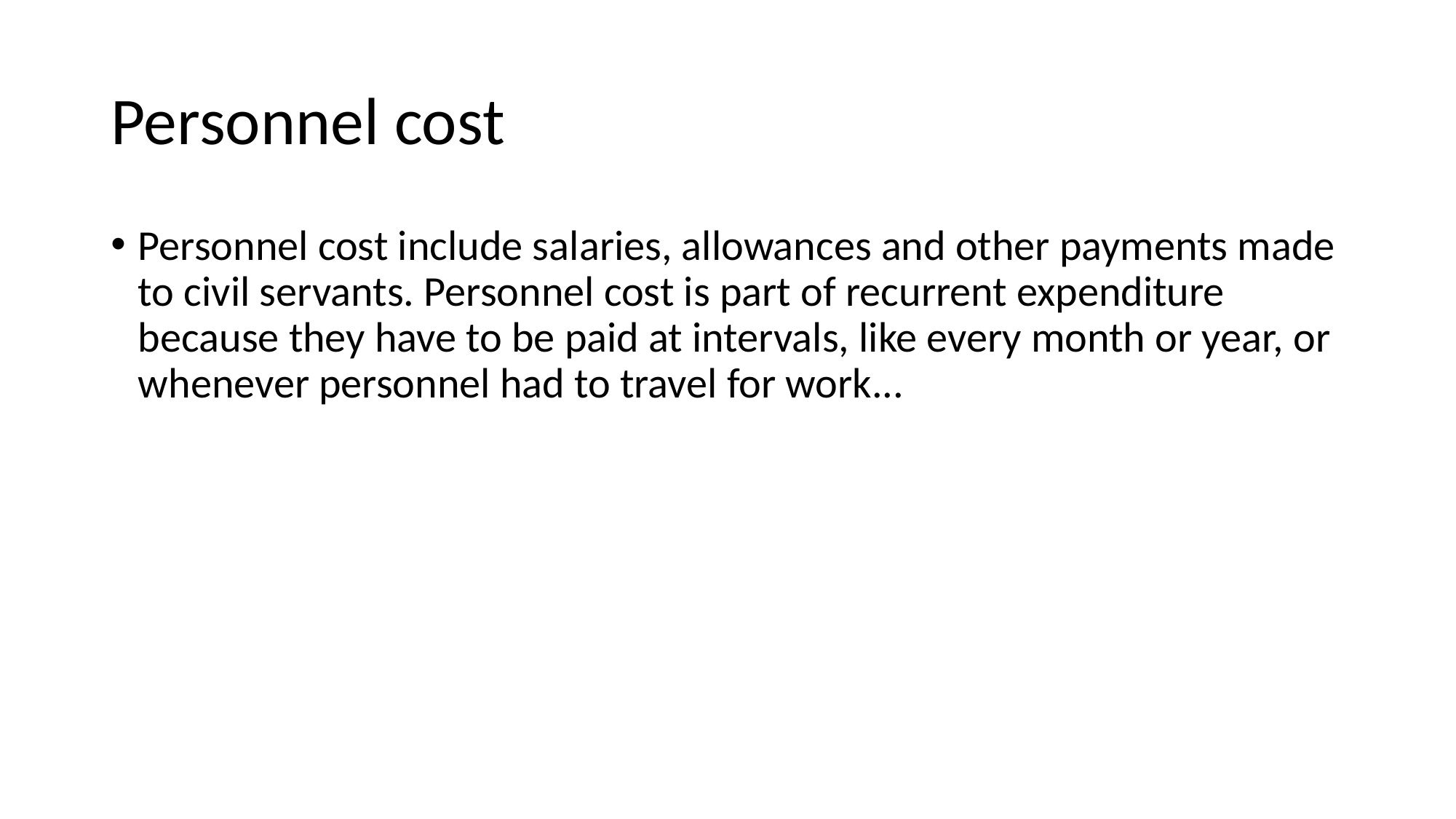

# Personnel cost
Personnel cost include salaries, allowances and other payments made to civil servants. Personnel cost is part of recurrent expenditure because they have to be paid at intervals, like every month or year, or whenever personnel had to travel for work...